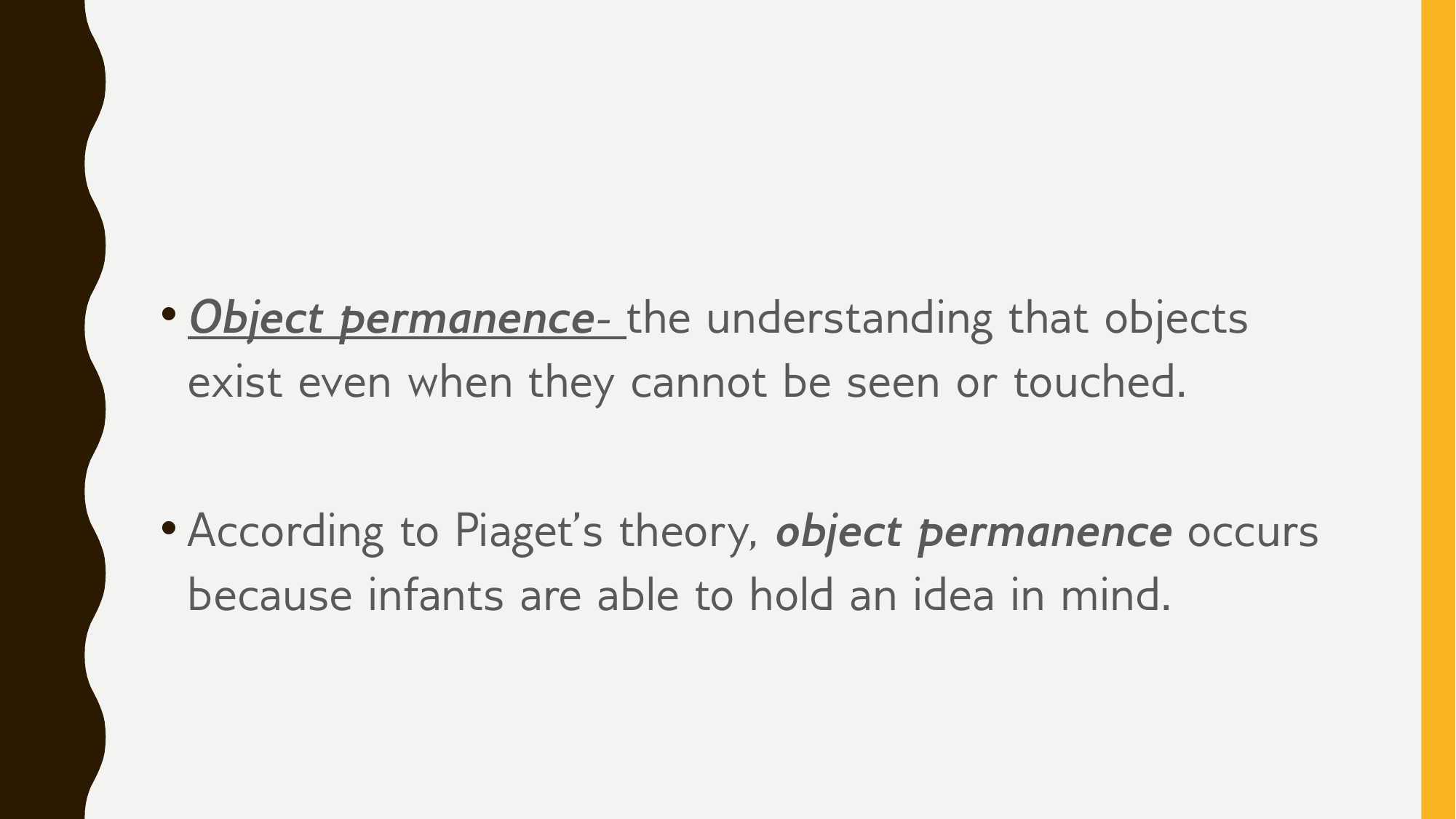

#
Object permanence- the understanding that objects exist even when they cannot be seen or touched.

According to Piaget’s theory, object permanence occurs because infants are able to hold an idea in mind.